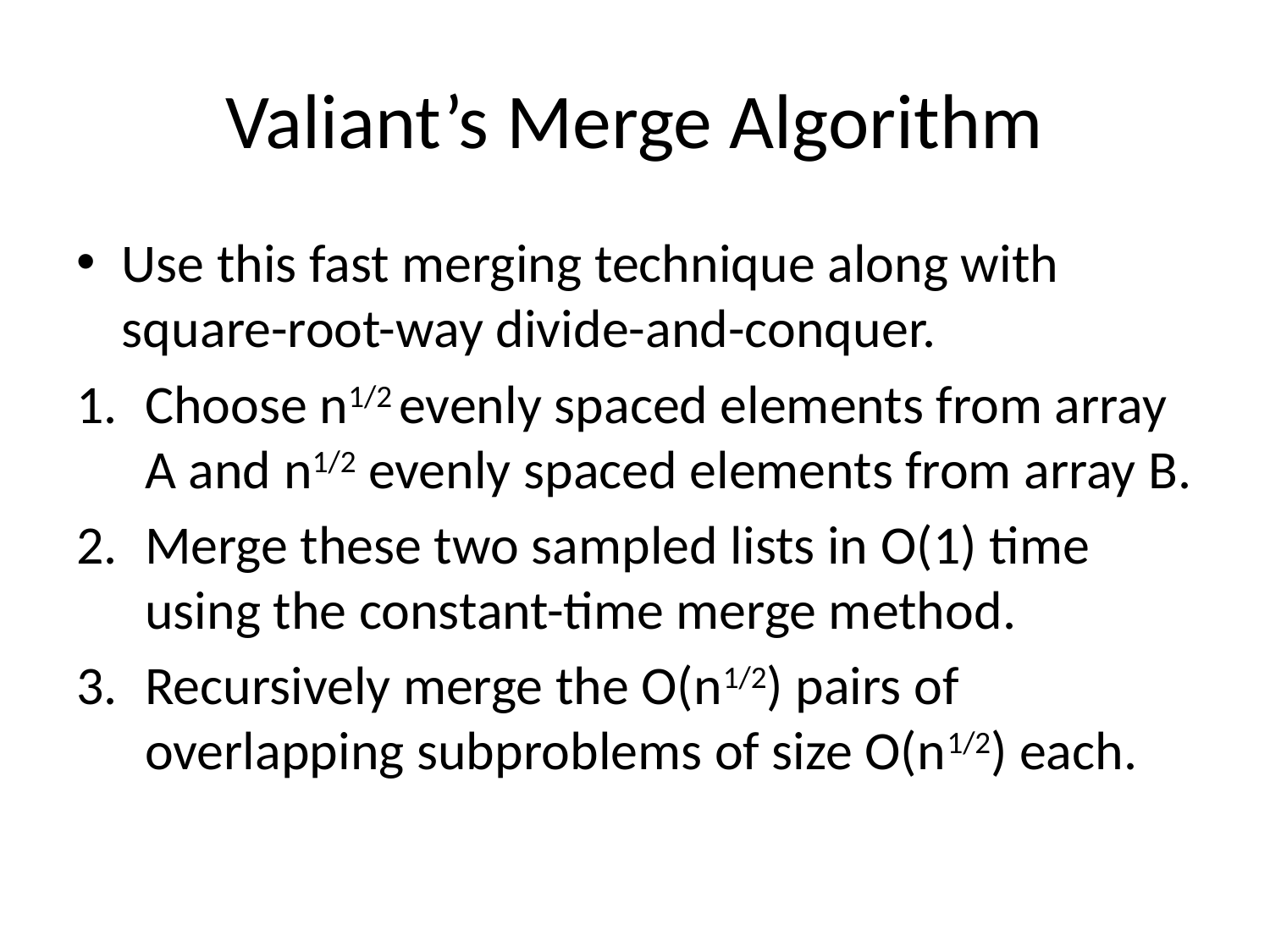

# Valiant’s Merge Algorithm
Use this fast merging technique along with square-root-way divide-and-conquer.
Choose n1/2 evenly spaced elements from array A and n1/2 evenly spaced elements from array B.
Merge these two sampled lists in O(1) time using the constant-time merge method.
Recursively merge the O(n1/2) pairs of overlapping subproblems of size O(n1/2) each.